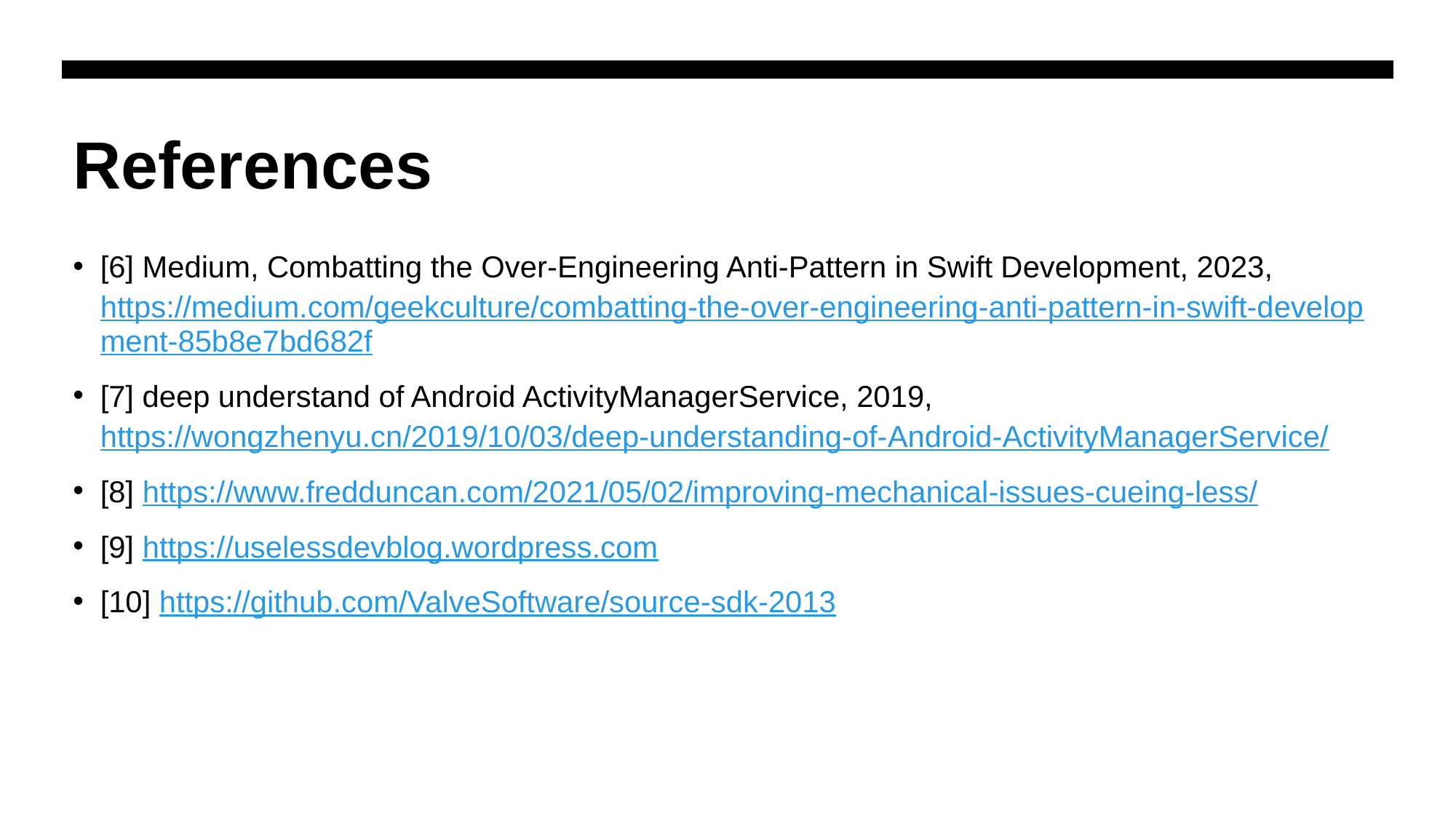

# References
[6] Medium, Combatting the Over-Engineering Anti-Pattern in Swift Development, 2023,  https://medium.com/geekculture/combatting-the-over-engineering-anti-pattern-in-swift-development-85b8e7bd682f
[7] deep understand of Android ActivityManagerService, 2019, https://wongzhenyu.cn/2019/10/03/deep-understanding-of-Android-ActivityManagerService/
[8] https://www.fredduncan.com/2021/05/02/improving-mechanical-issues-cueing-less/
[9] https://uselessdevblog.wordpress.com
[10] https://github.com/ValveSoftware/source-sdk-2013